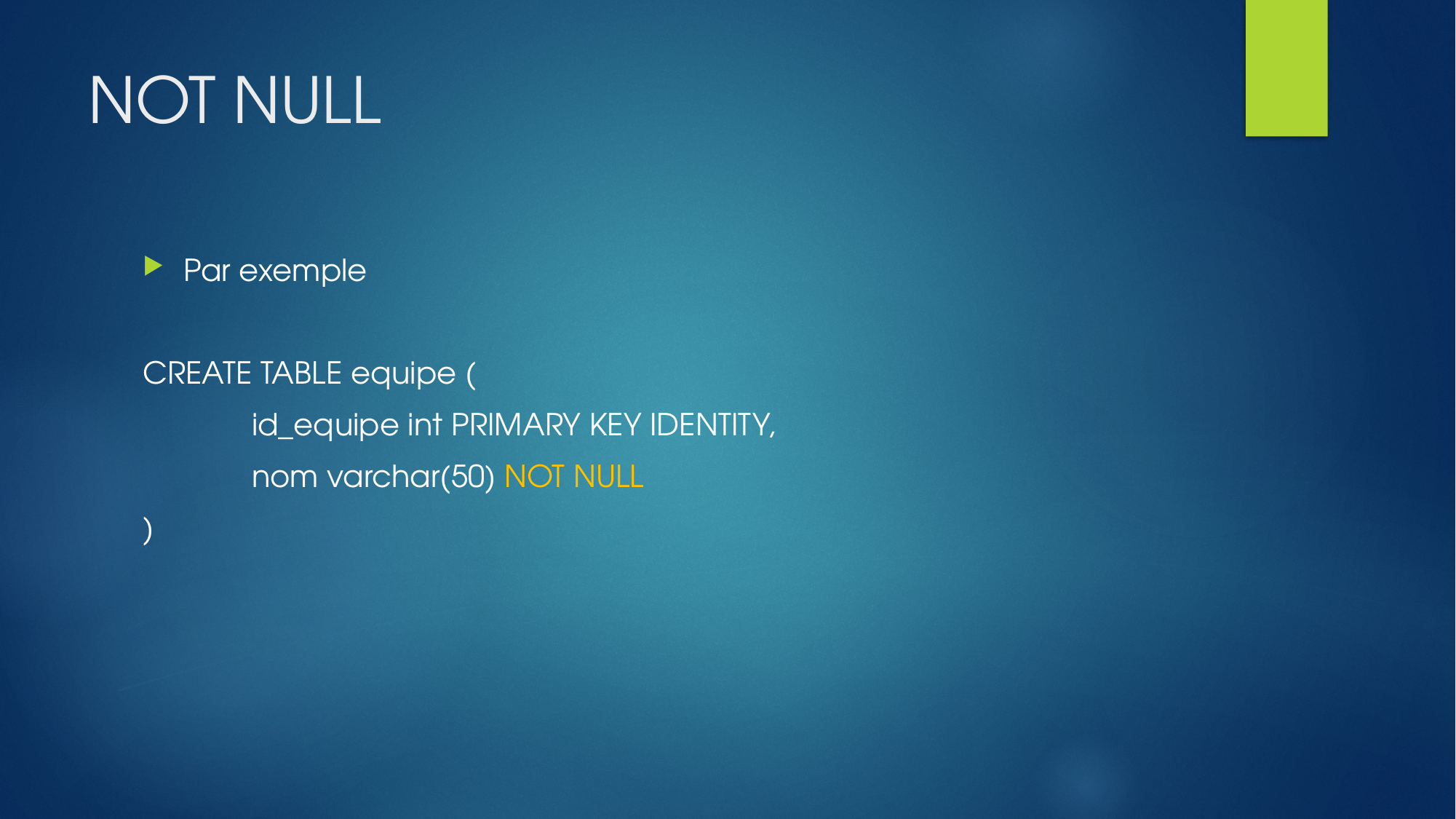

# NOT NULL
Par exemple

CREATE TABLE equipe (
	id_equipe int PRIMARY KEY IDENTITY,
	nom varchar(50) NOT NULL
)